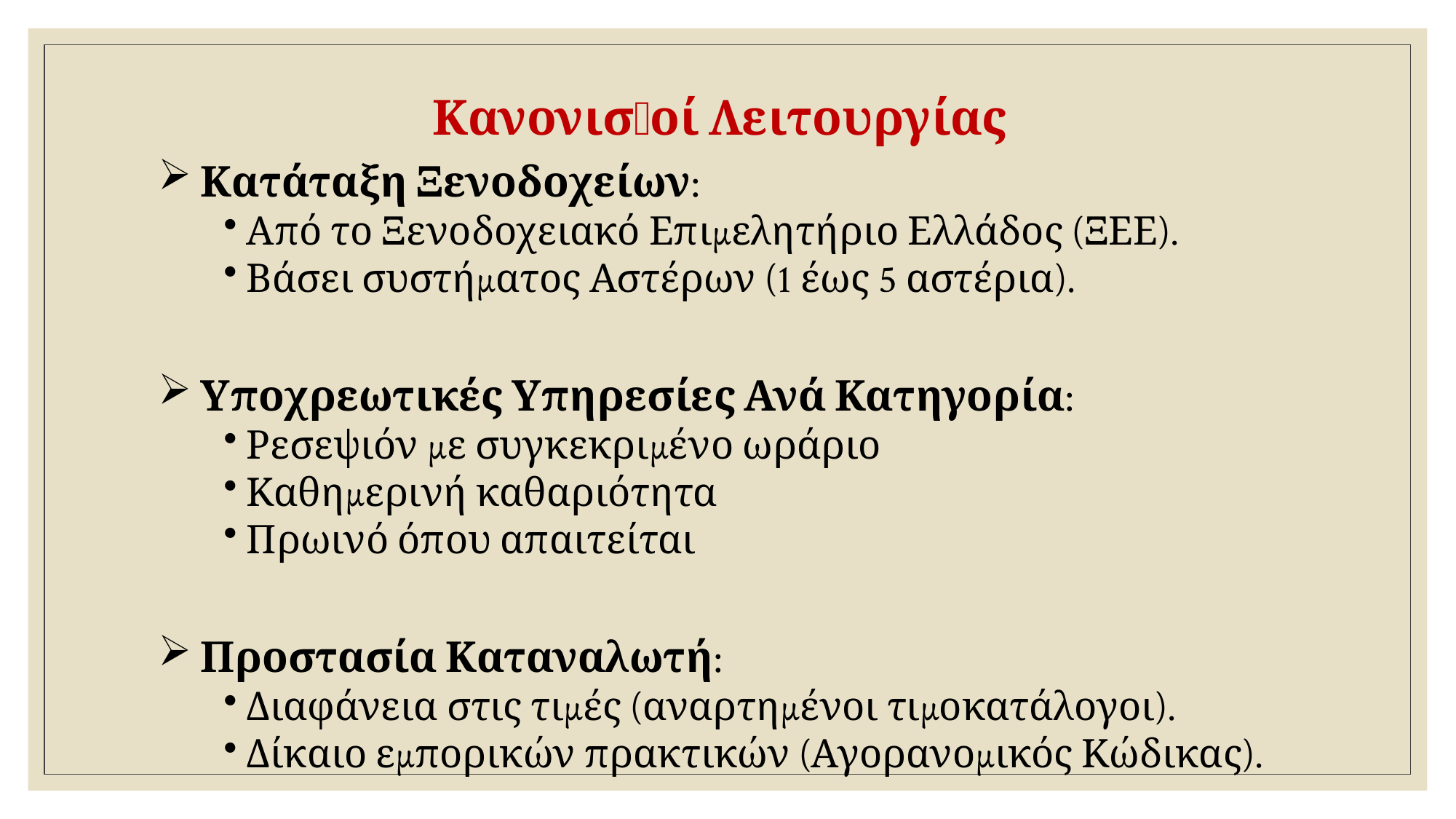

# Κανονισμοί Λειτουργίας
 Κατάταξη Ξενοδοχείων:
 Από το Ξενοδοχειακό Επιμελητήριο Ελλάδος (ΞΕΕ).
 Βάσει συστήματος Αστέρων (1 έως 5 αστέρια).

 Υποχρεωτικές Υπηρεσίες Ανά Κατηγορία:
 Ρεσεψιόν με συγκεκριμένο ωράριο
 Καθημερινή καθαριότητα
 Πρωινό όπου απαιτείται

 Προστασία Καταναλωτή:
 Διαφάνεια στις τιμές (αναρτημένοι τιμοκατάλογοι).
 Δίκαιο εμπορικών πρακτικών (Αγορανομικός Κώδικας).